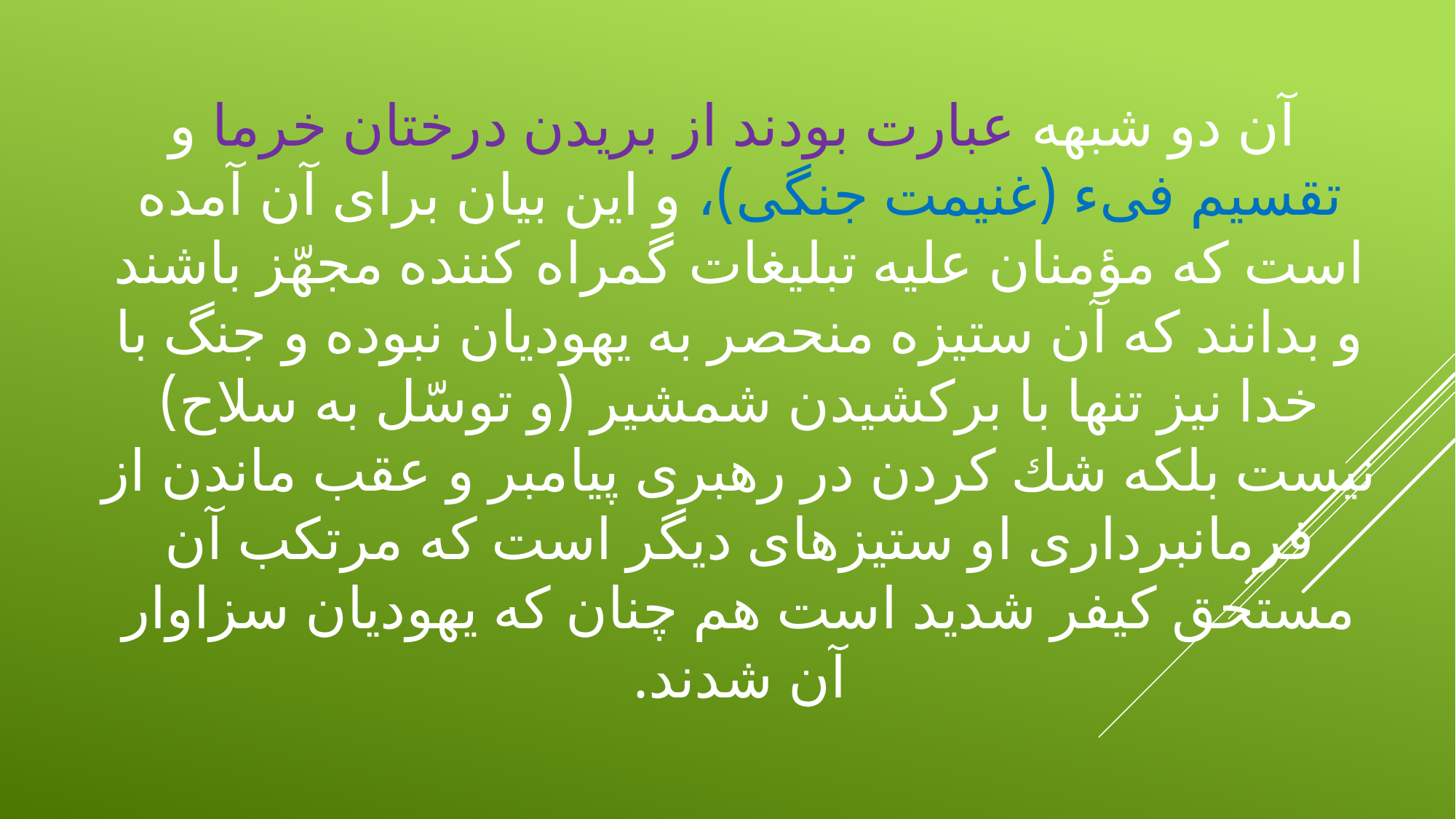

# آن دو شبهه عبارت بودند از بريدن درختان خرما و تقسيم فى‏ء (غنيمت جنگى)، و اين بيان براى آن آمده است كه مؤمنان عليه تبليغات گمراه كننده مجهّز باشند و بدانند كه آن ستيزه منحصر به يهوديان نبوده و جنگ با خدا نيز تنها با بركشيدن شمشير (و توسّل به سلاح) نيست بلكه شك كردن در رهبرى پيامبر و عقب ماندن از فرمانبردارى او ستيزه‏اى ديگر است كه مرتكب آن مستحق كيفر شديد است هم چنان كه يهوديان سزاوار آن شدند.